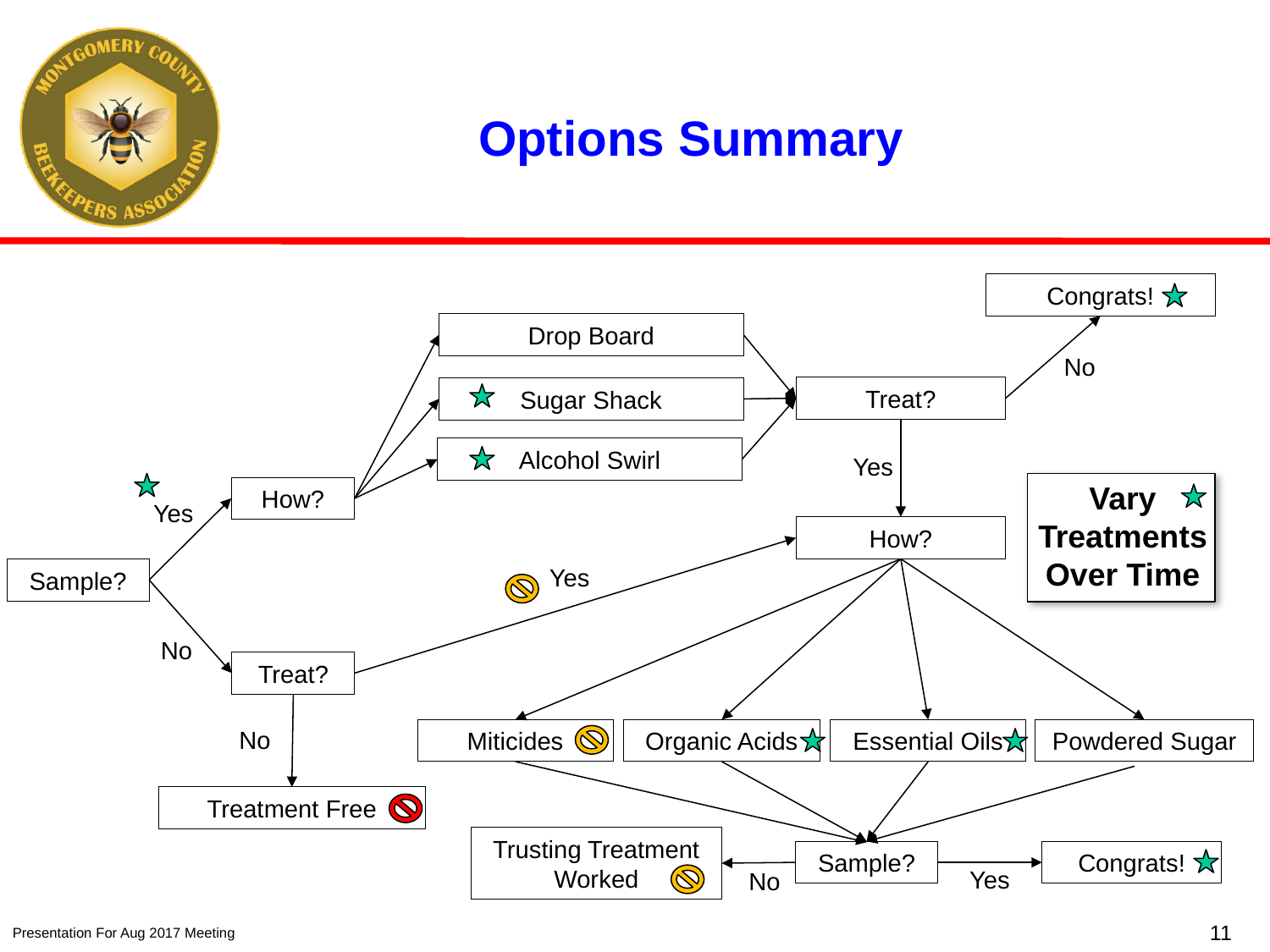

# Options Summary
Congrats!

Drop Board
No
Treat?
Sugar Shack

Alcohol Swirl
Yes

Vary Treatments Over Time

How?

Yes
How?
Yes
Sample?

No
Treat?
No
Essential Oils
Powdered Sugar
Organic Acids
Miticides

Treatment Free

Trusting Treatment Worked
Congrats!
Sample?

Yes
No